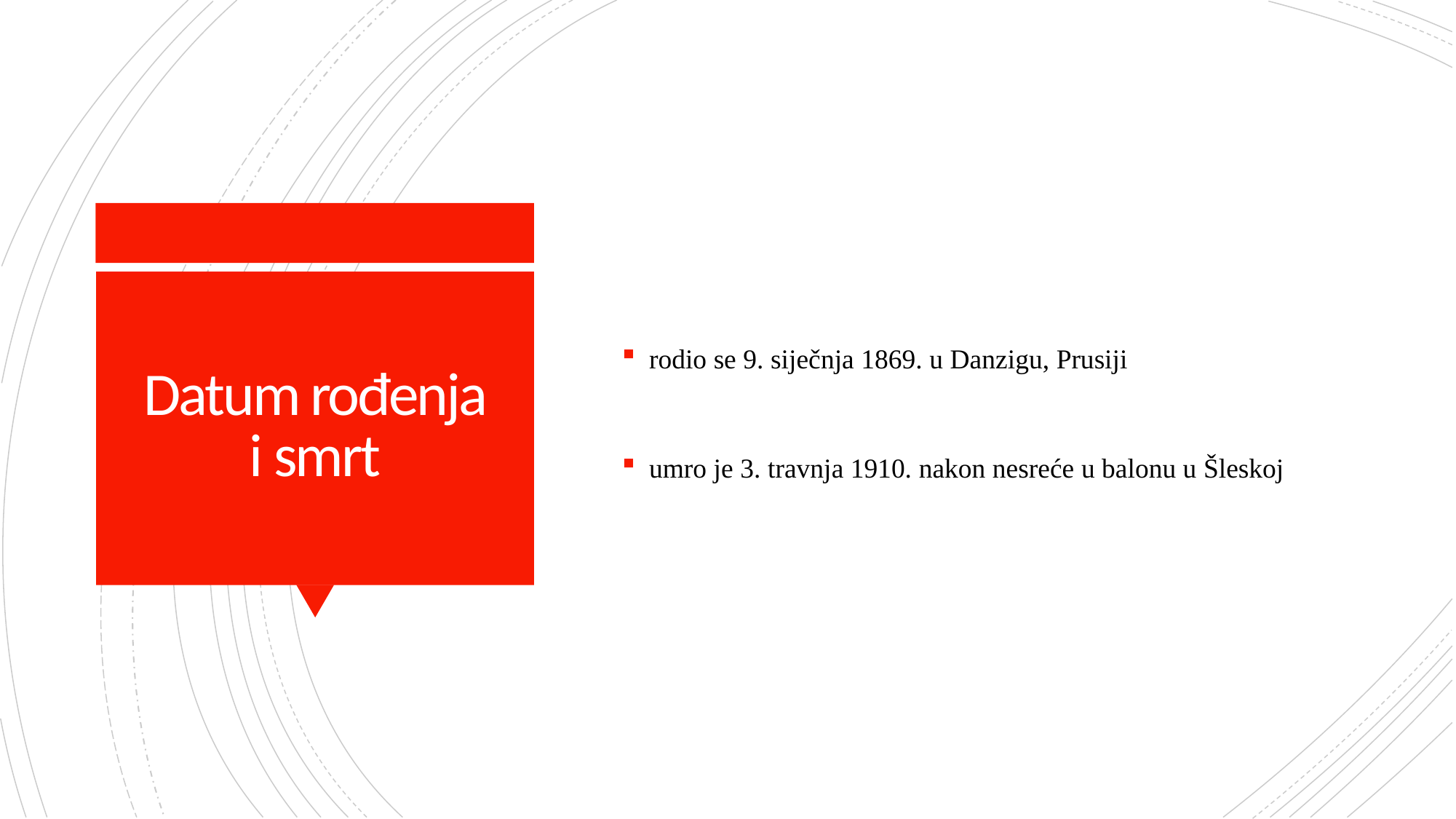

rodio se 9. siječnja 1869. u Danzigu, Prusiji

umro je 3. travnja 1910. nakon nesreće u balonu u Šleskoj
# Datum rođenja i smrt